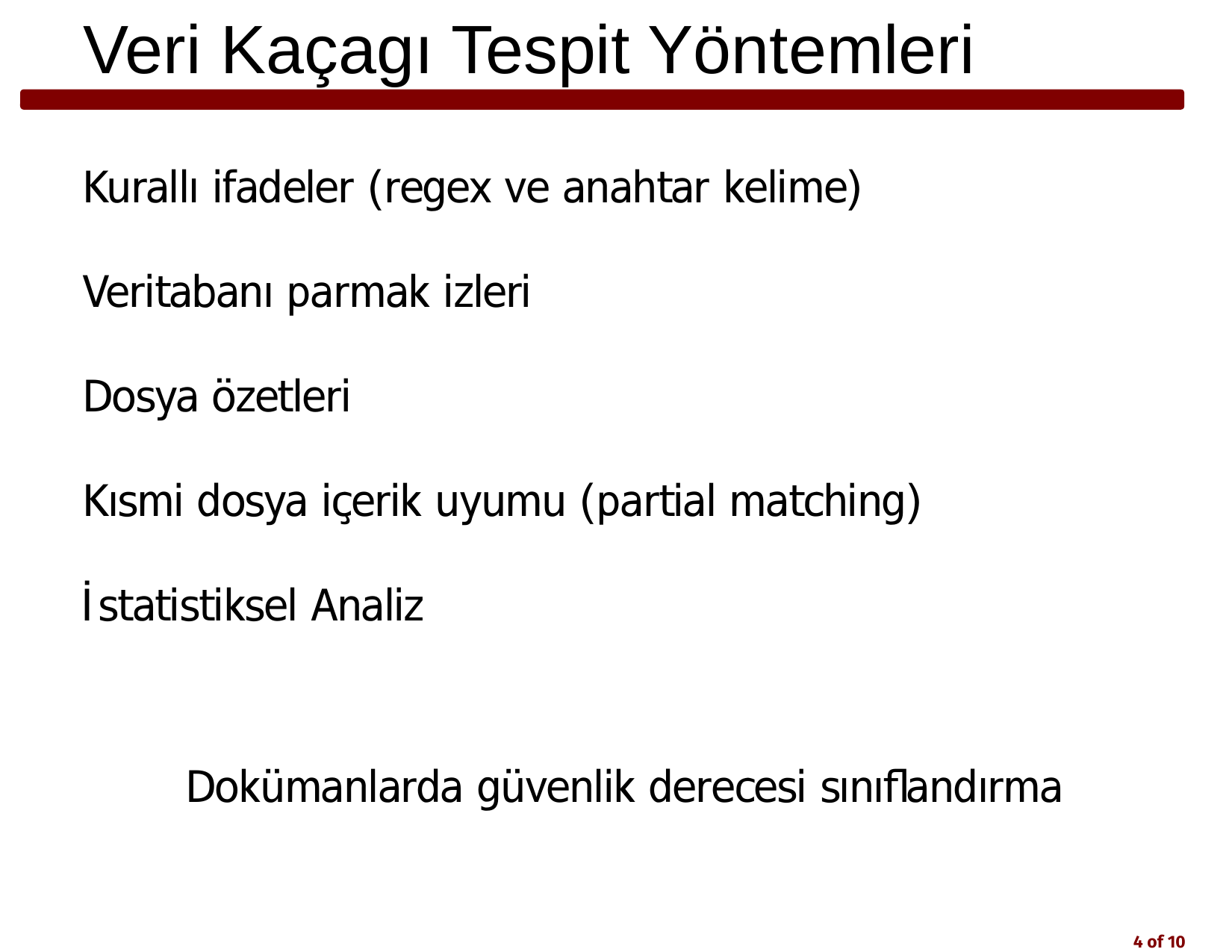

Veri Kaçagı Tespit Yöntemleri
Kurallı ifadeler (regex ve anahtar kelime)

Veritabanı parmak izleri

Dosya özetleri

Kısmi dosya içerik uyumu (partial matching)

İstatistiksel Analiz

Dokümanlarda güvenlik derecesi sınıflandırma